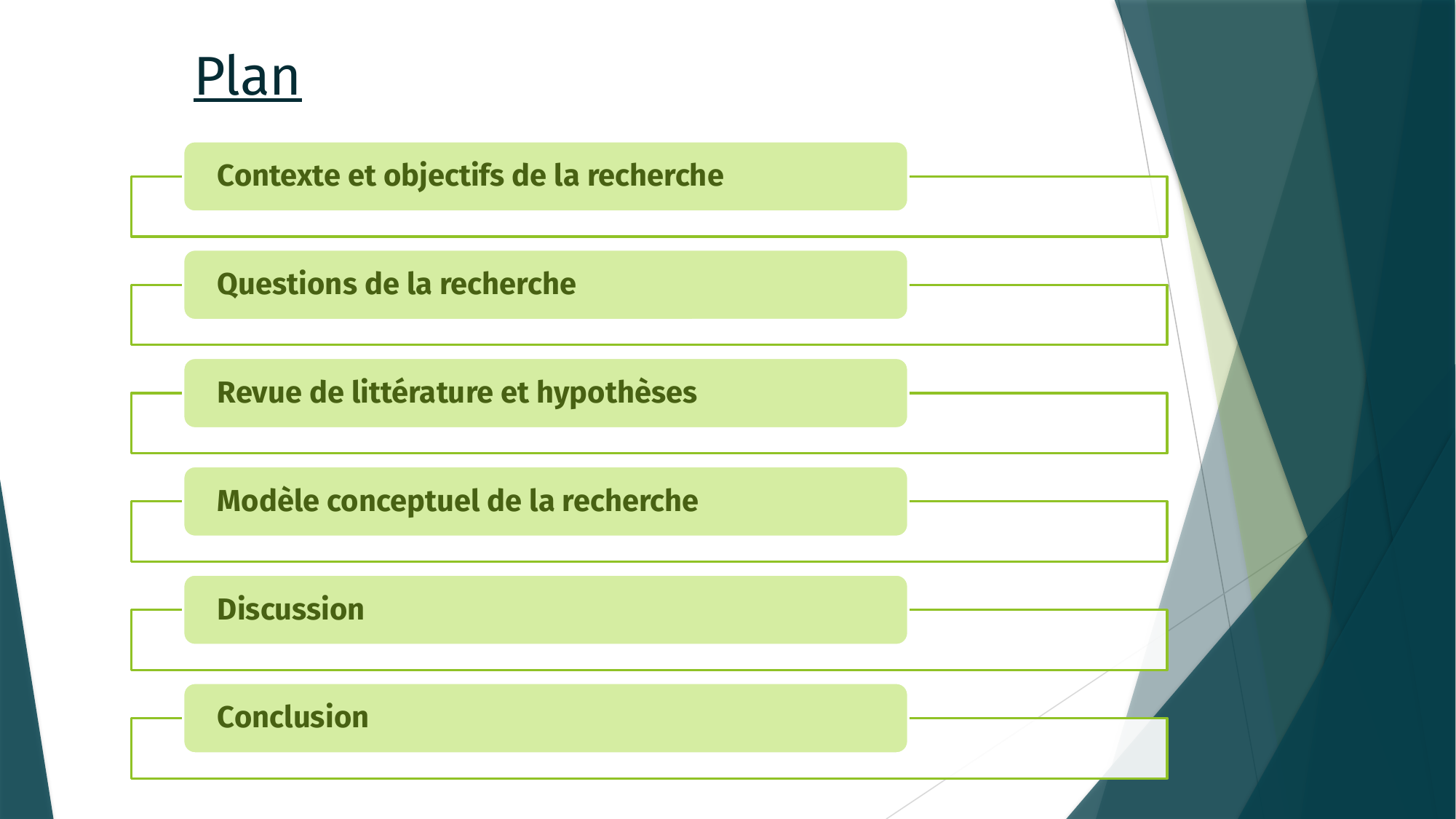

# Plan
Contexte et objectifs de la recherche
Questions de la recherche
Revue de littérature et hypothèses
Modèle conceptuel de la recherche
Discussion
Conclusion